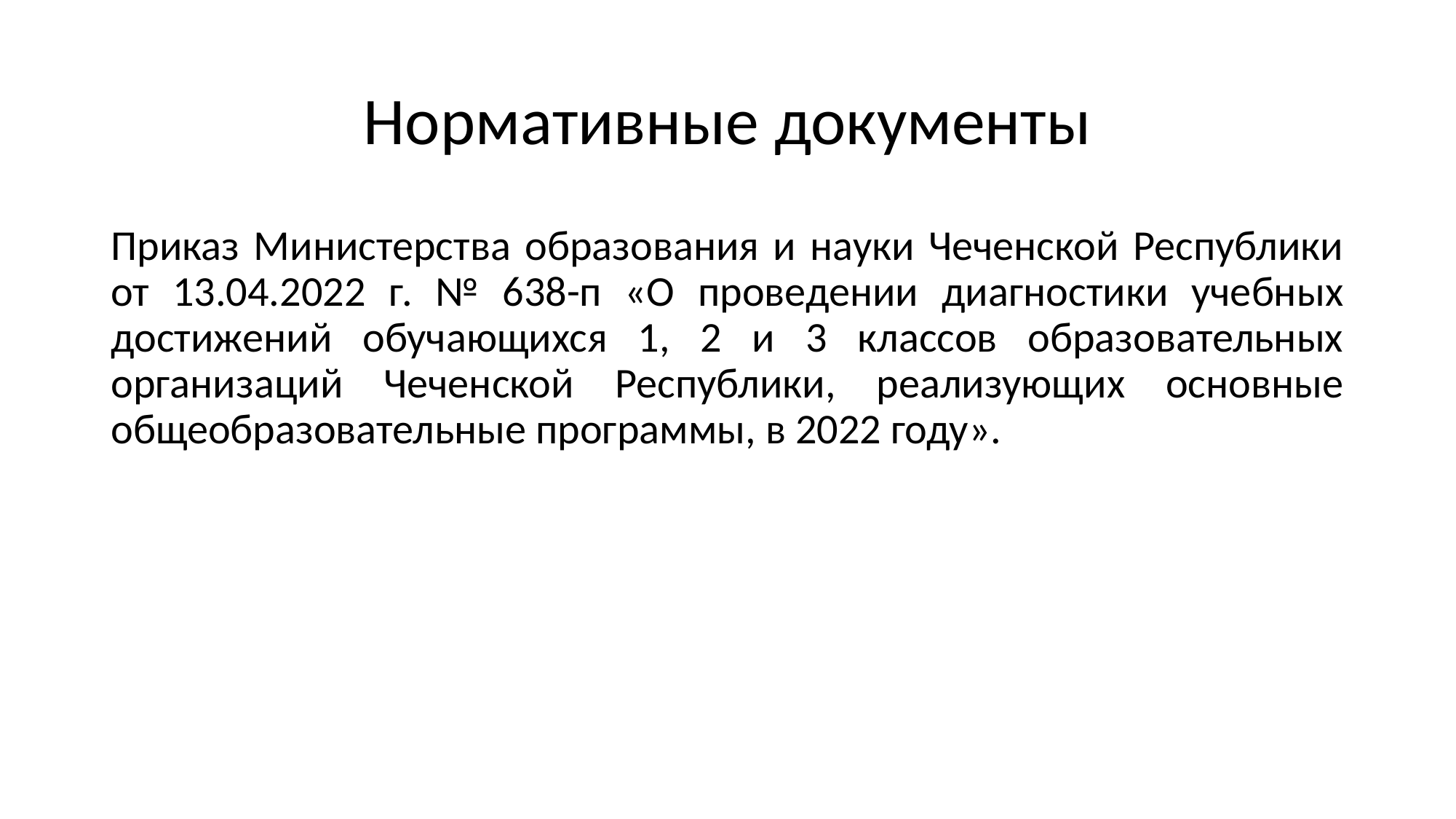

# Нормативные документы
Приказ Министерства образования и науки Чеченской Республики от 13.04.2022 г. № 638-п «О проведении диагностики учебных достижений обучающихся 1, 2 и 3 классов образовательных организаций Чеченской Республики, реализующих основные общеобразовательные программы, в 2022 году».